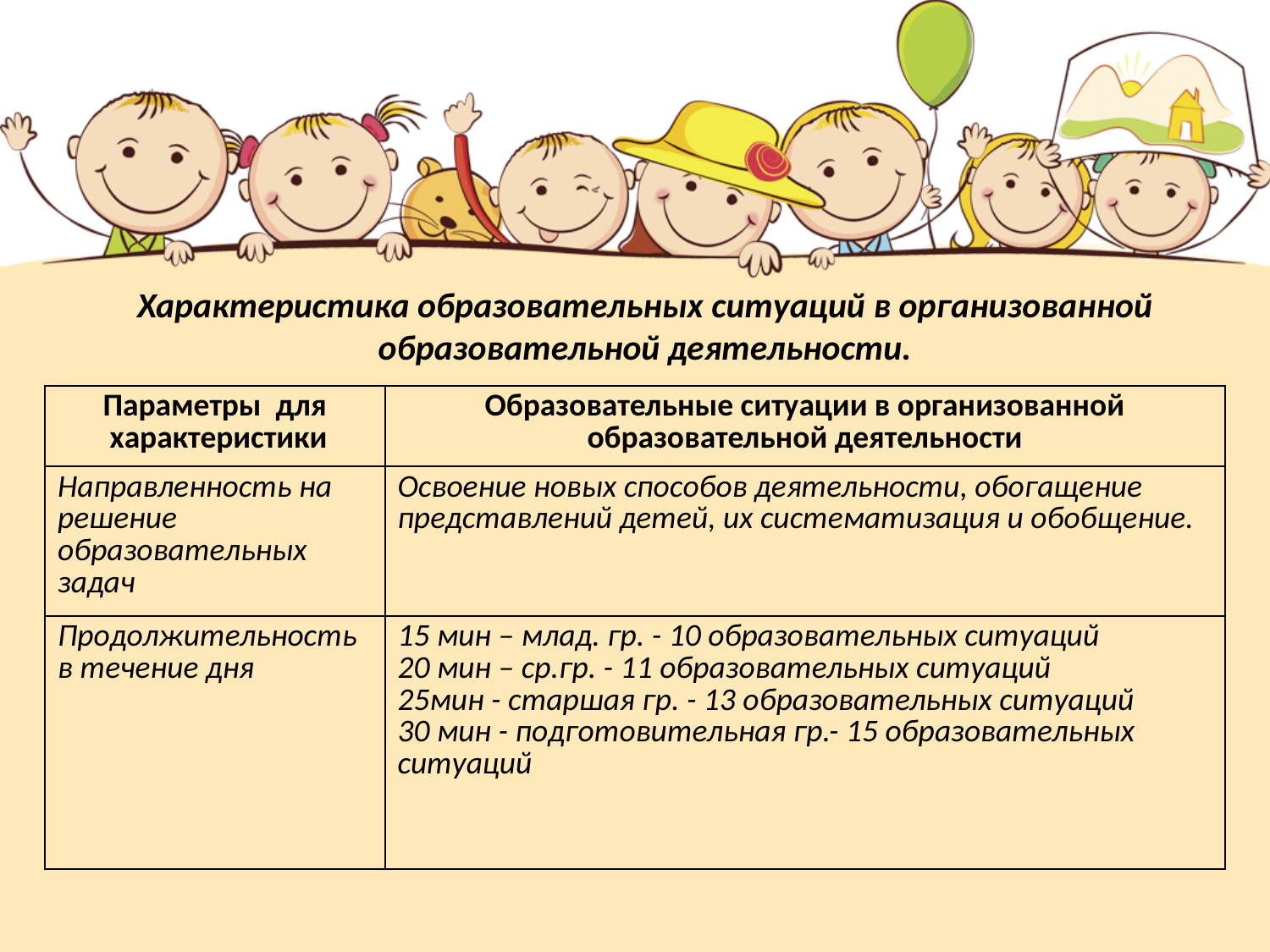

Характеристика образовательных ситуаций в организованной образовательной деятельности.
|  |  |
| --- | --- |
|  |  |
|  |  |
|  |  |
|  |  |
|  |  |
| Параметры для характеристики | Образовательные ситуации в организованной образовательной деятельности |
| --- | --- |
| Направленность на решение образовательных задач | Освоение новых способов деятельности, обогащение представлений детей, их систематизация и обобщение. |
| Продолжительность в течение дня | 15 мин – млад. гр. - 10 образовательных ситуаций 20 мин – ср.гр. - 11 образовательных ситуаций 25мин - старшая гр. - 13 образовательных ситуаций 30 мин - подготовительная гр.- 15 образовательных ситуаций |